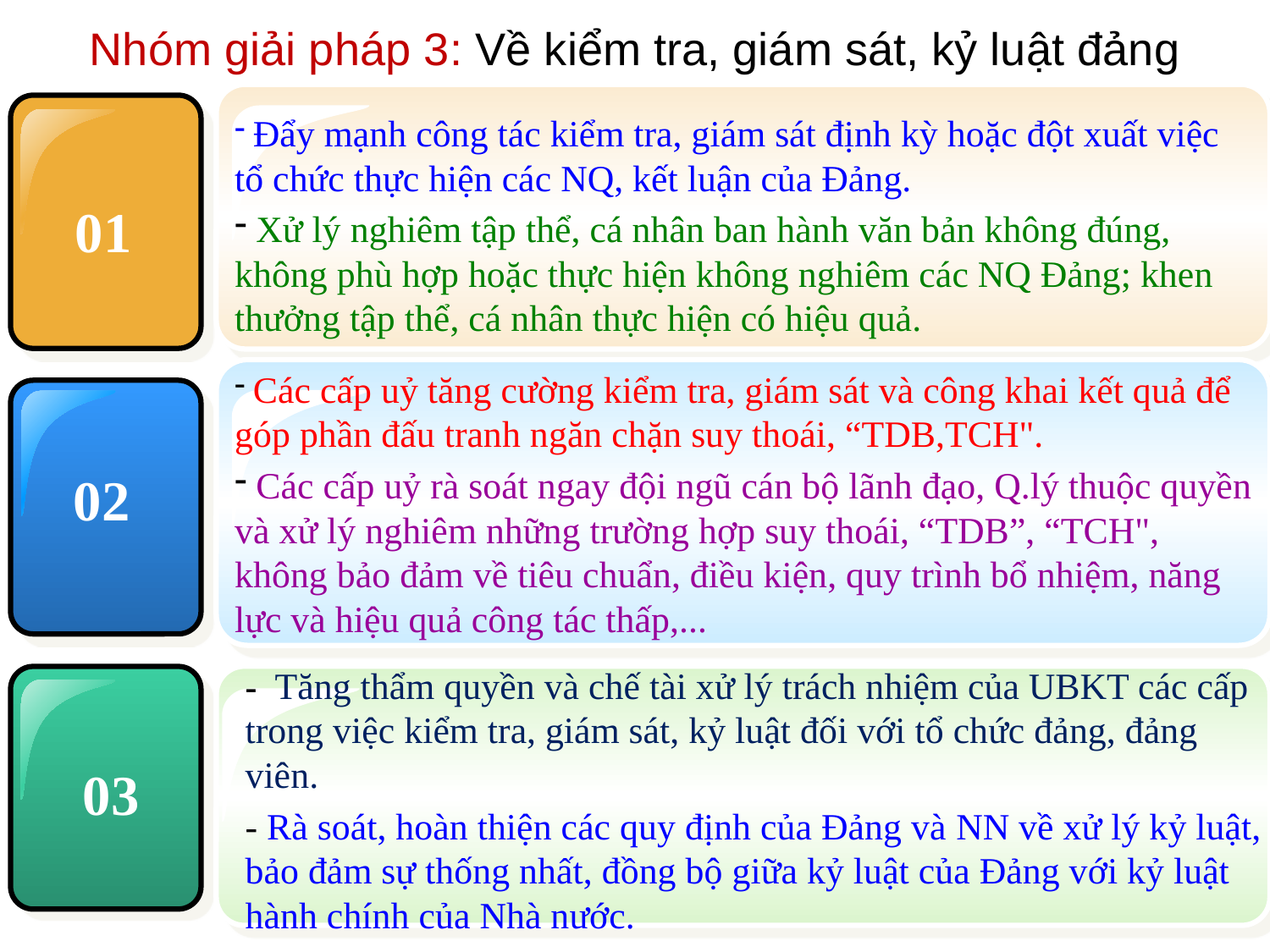

# Nhóm giải pháp 3: Về kiểm tra, giám sát, kỷ luật đảng

 Đẩy mạnh công tác kiểm tra, giám sát định kỳ hoặc đột xuất việc tổ chức thực hiện các NQ, kết luận của Đảng.
 Xử lý nghiêm tập thể, cá nhân ban hành văn bản không đúng, không phù hợp hoặc thực hiện không nghiêm các NQ Đảng; khen thưởng tập thể, cá nhân thực hiện có hiệu quả.

01

 Các cấp uỷ tăng cường kiểm tra, giám sát và công khai kết quả để góp phần đấu tranh ngăn chặn suy thoái, “TDB,TCH".
 Các cấp uỷ rà soát ngay đội ngũ cán bộ lãnh đạo, Q.lý thuộc quyền và xử lý nghiêm những trường hợp suy thoái, “TDB”, “TCH", không bảo đảm về tiêu chuẩn, điều kiện, quy trình bổ nhiệm, năng lực và hiệu quả công tác thấp,...

02
-  Tăng thẩm quyền và chế tài xử lý trách nhiệm của UBKT các cấp trong việc kiểm tra, giám sát, kỷ luật đối với tổ chức đảng, đảng viên.
- Rà soát, hoàn thiện các quy định của Đảng và NN về xử lý kỷ luật, bảo đảm sự thống nhất, đồng bộ giữa kỷ luật của Đảng với kỷ luật hành chính của Nhà nước.

03